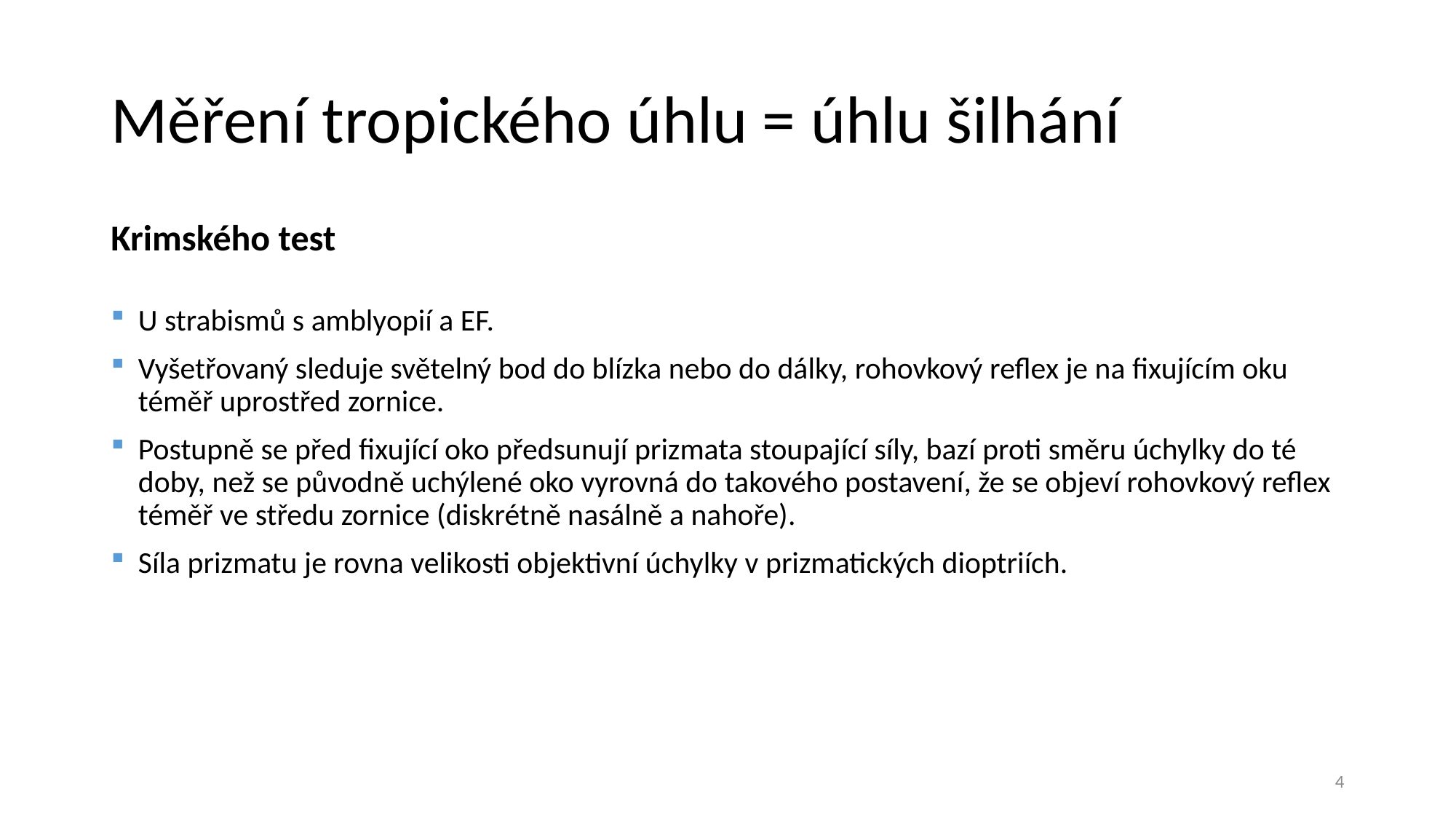

# Měření tropického úhlu = úhlu šilhání
Krimského test
U strabismů s amblyopií a EF.
Vyšetřovaný sleduje světelný bod do blízka nebo do dálky, rohovkový reflex je na fixujícím oku téměř uprostřed zornice.
Postupně se před fixující oko předsunují prizmata stoupající síly, bazí proti směru úchylky do té doby, než se původně uchýlené oko vyrovná do takového postavení, že se objeví rohovkový reflex téměř ve středu zornice (diskrétně nasálně a nahoře).
Síla prizmatu je rovna velikosti objektivní úchylky v prizmatických dioptriích.
4